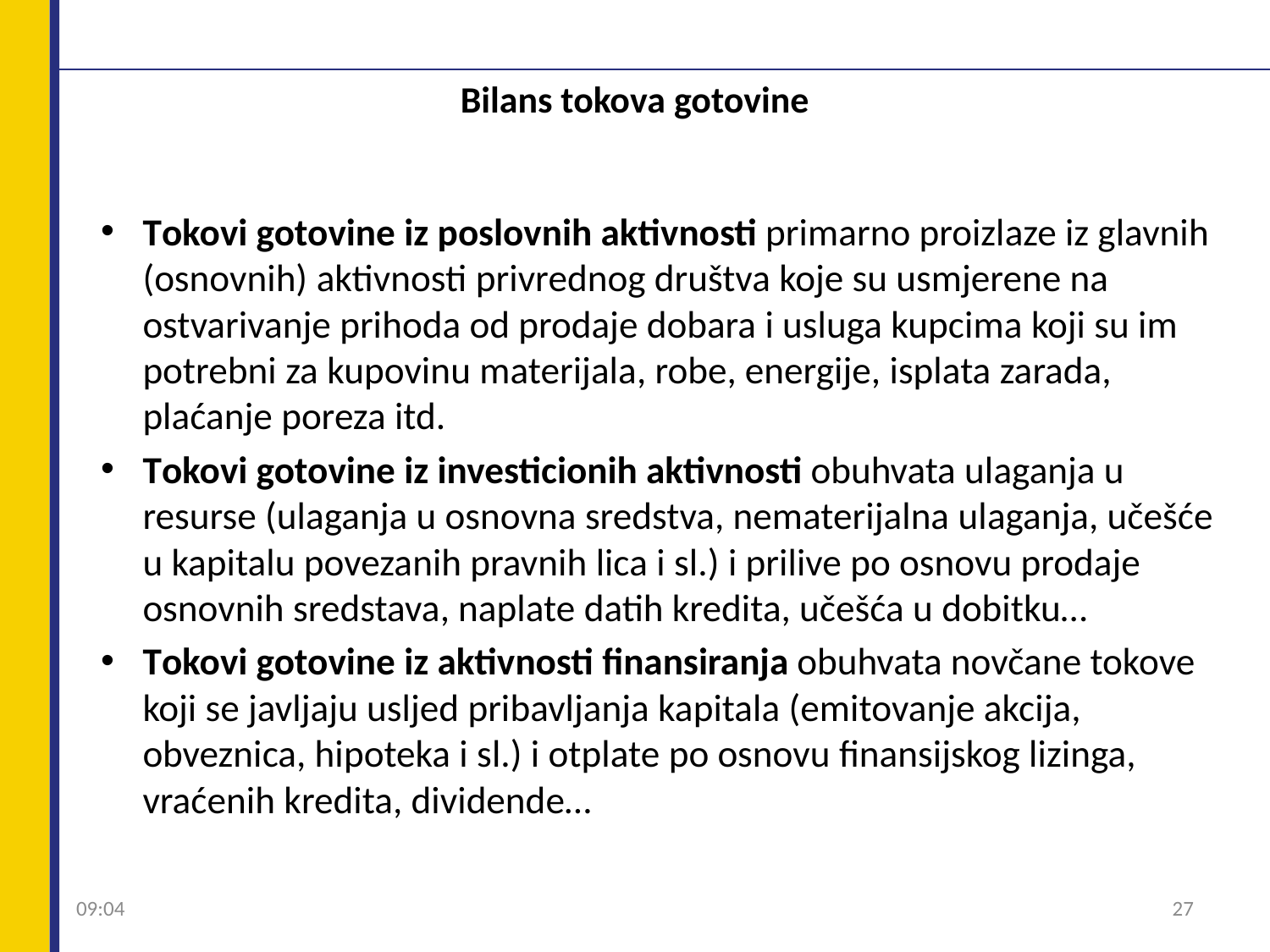

# Bilans tokova gotovine
Tokovi gotovine iz poslovnih aktivnosti primarno proizlaze iz glavnih (osnovnih) aktivnosti privrednog društva koje su usmjerene na ostvarivanje prihoda od prodaje dobara i usluga kupcima koji su im potrebni za kupovinu materijala, robe, energije, isplata zarada, plaćanje poreza itd.
Tokovi gotovine iz investicionih aktivnosti obuhvata ulaganja u resurse (ulaganja u osnovna sredstva, nematerijalna ulaganja, učešće u kapitalu povezanih pravnih lica i sl.) i prilive po osnovu prodaje osnovnih sredstava, naplate datih kredita, učešća u dobitku…
Tokovi gotovine iz aktivnosti finansiranja obuhvata novčane tokove koji se javljaju usljed pribavljanja kapitala (emitovanje akcija, obveznica, hipoteka i sl.) i otplate po osnovu finansijskog lizinga, vraćenih kredita, dividende…
09:04
27